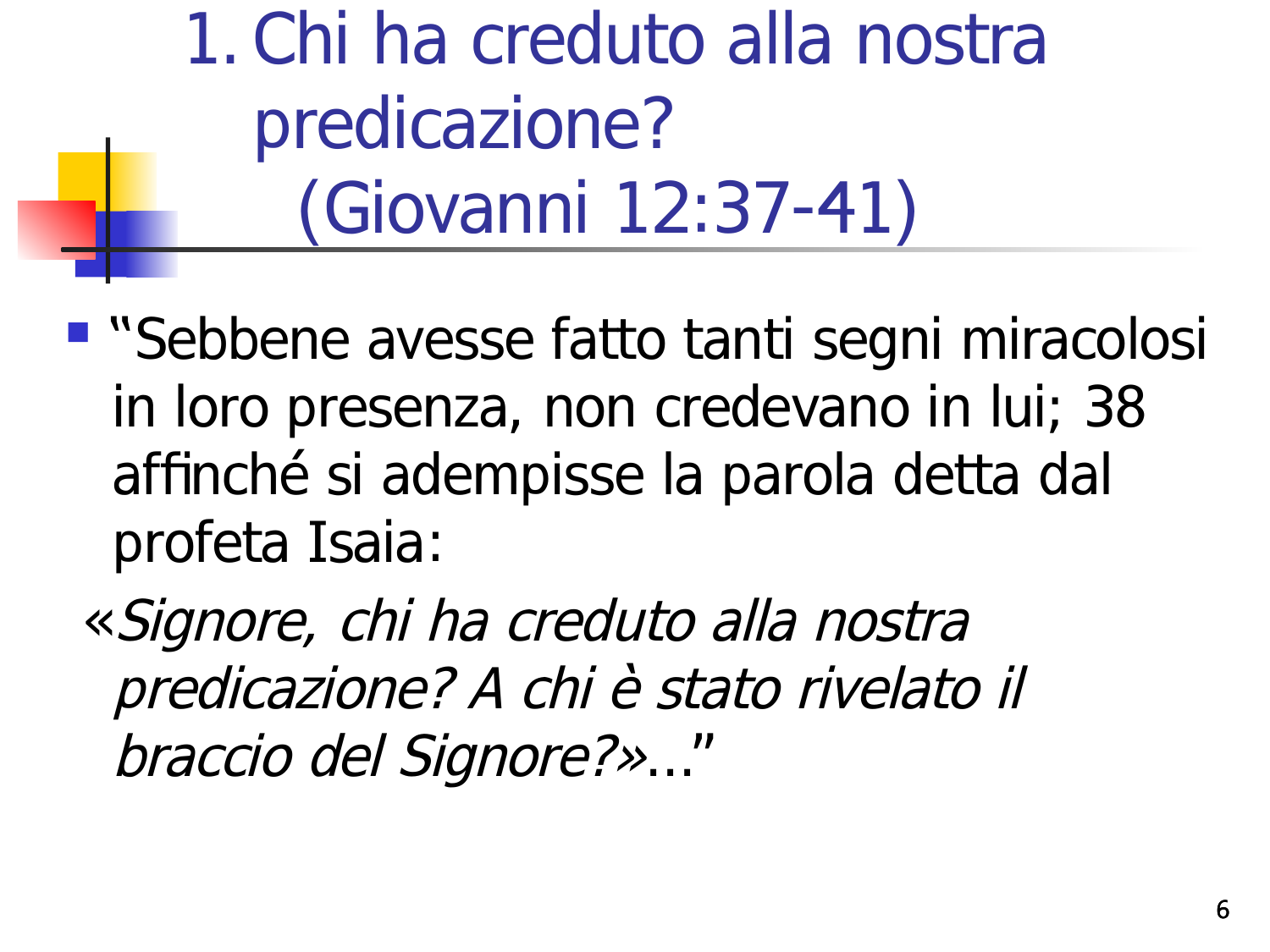

# Chi ha creduto alla nostra predicazione? (Giovanni 12:37-41)
“Sebbene avesse fatto tanti segni miracolosi in loro presenza, non credevano in lui; 38 affinché si adempisse la parola detta dal profeta Isaia:
 «Signore, chi ha creduto alla nostra predicazione? A chi è stato rivelato il braccio del Signore?»...”

6
6